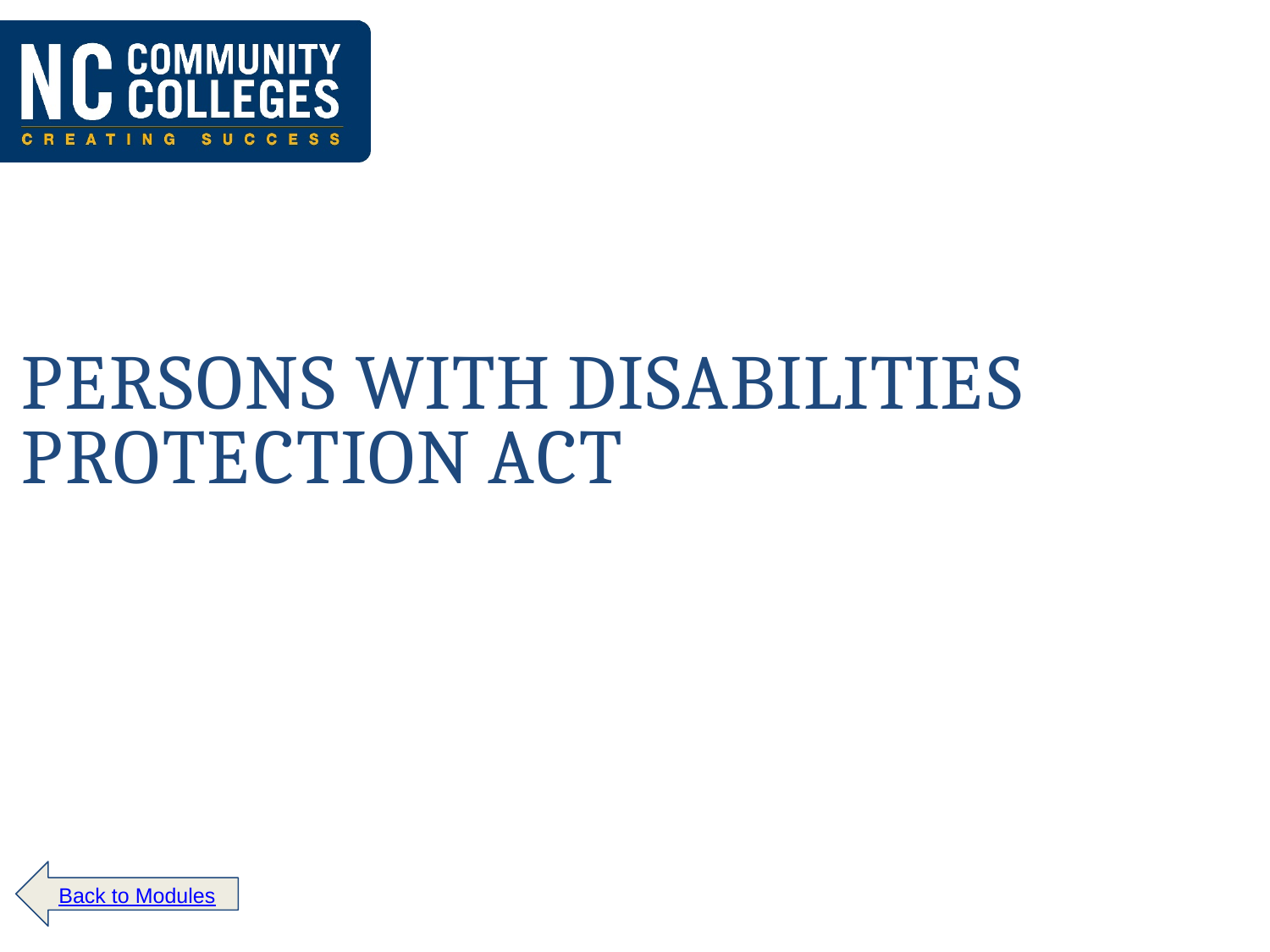

PERSONS WITH DISABILITIES PROTECTION ACT

  Back to Modules